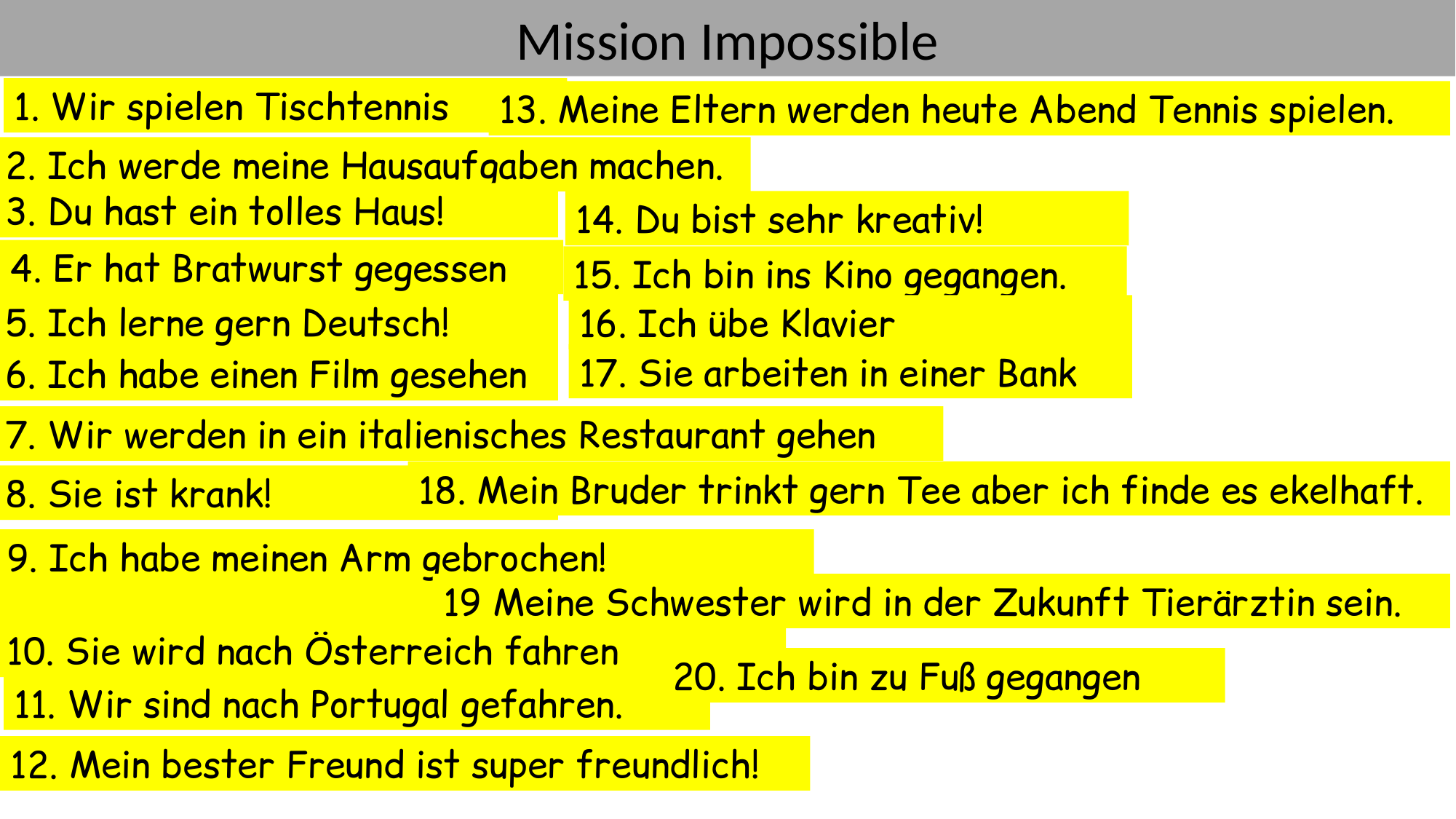

Mission Impossible
1. Wir spielen Tischtennis
13. Meine Eltern werden heute Abend Tennis spielen.
2. Ich werde meine Hausaufgaben machen.
3. Du hast ein tolles Haus!
14. Du bist sehr kreativ!
4. Er hat Bratwurst gegessen
15. Ich bin ins Kino gegangen.
5. Ich lerne gern Deutsch!
16. Ich übe Klavier
17. Sie arbeiten in einer Bank
6. Ich habe einen Film gesehen
7. Wir werden in ein italienisches Restaurant gehen
18. Mein Bruder trinkt gern Tee aber ich finde es ekelhaft.
8. Sie ist krank!
9. Ich habe meinen Arm gebrochen!

19 Meine Schwester wird in der Zukunft Tierärztin sein.
10. Sie wird nach Österreich fahren
20. Ich bin zu Fuß gegangen
11. Wir sind nach Portugal gefahren.
12. Mein bester Freund ist super freundlich!